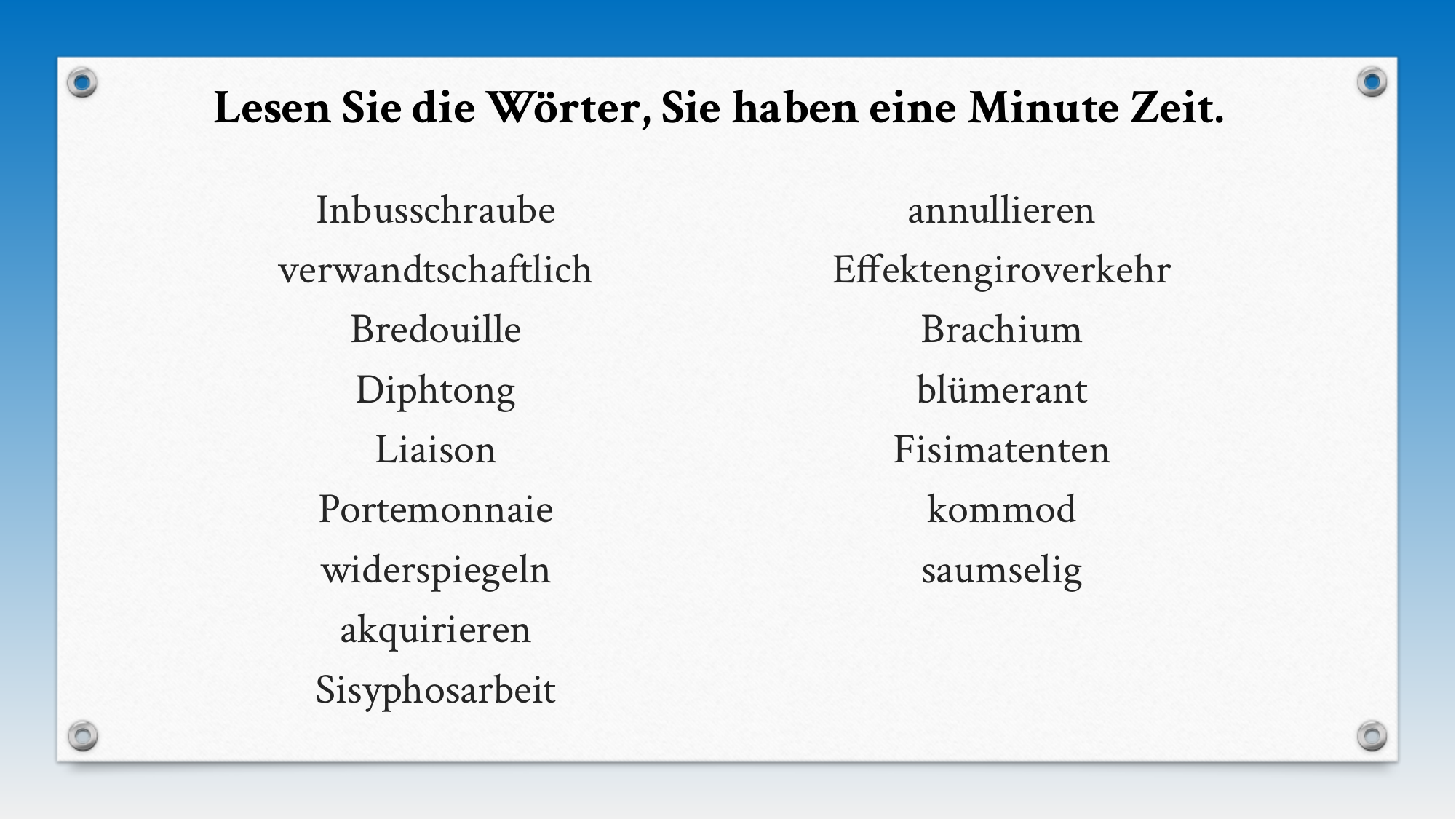

# Lesen Sie die Wörter, Sie haben eine Minute Zeit.
Inbusschraube
verwandtschaftlich
Bredouille
Diphtong
Liaison
Portemonnaie
widerspiegeln
akquirieren
Sisyphosarbeit
annullieren
Effektengiroverkehr
Brachium
blümerant
Fisimatenten
kommod
saumselig